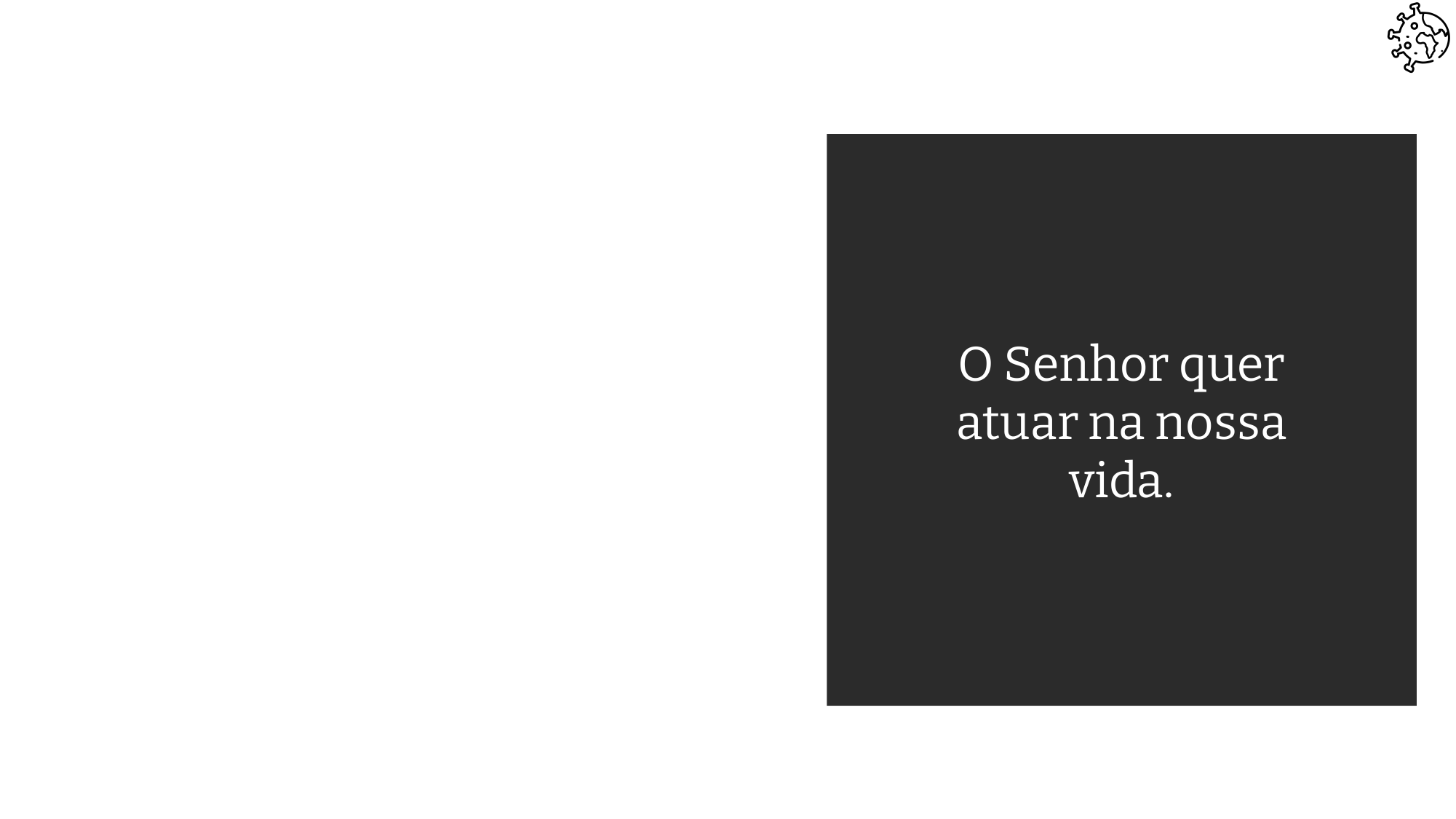

O Senhor quer atuar na nossa vida.